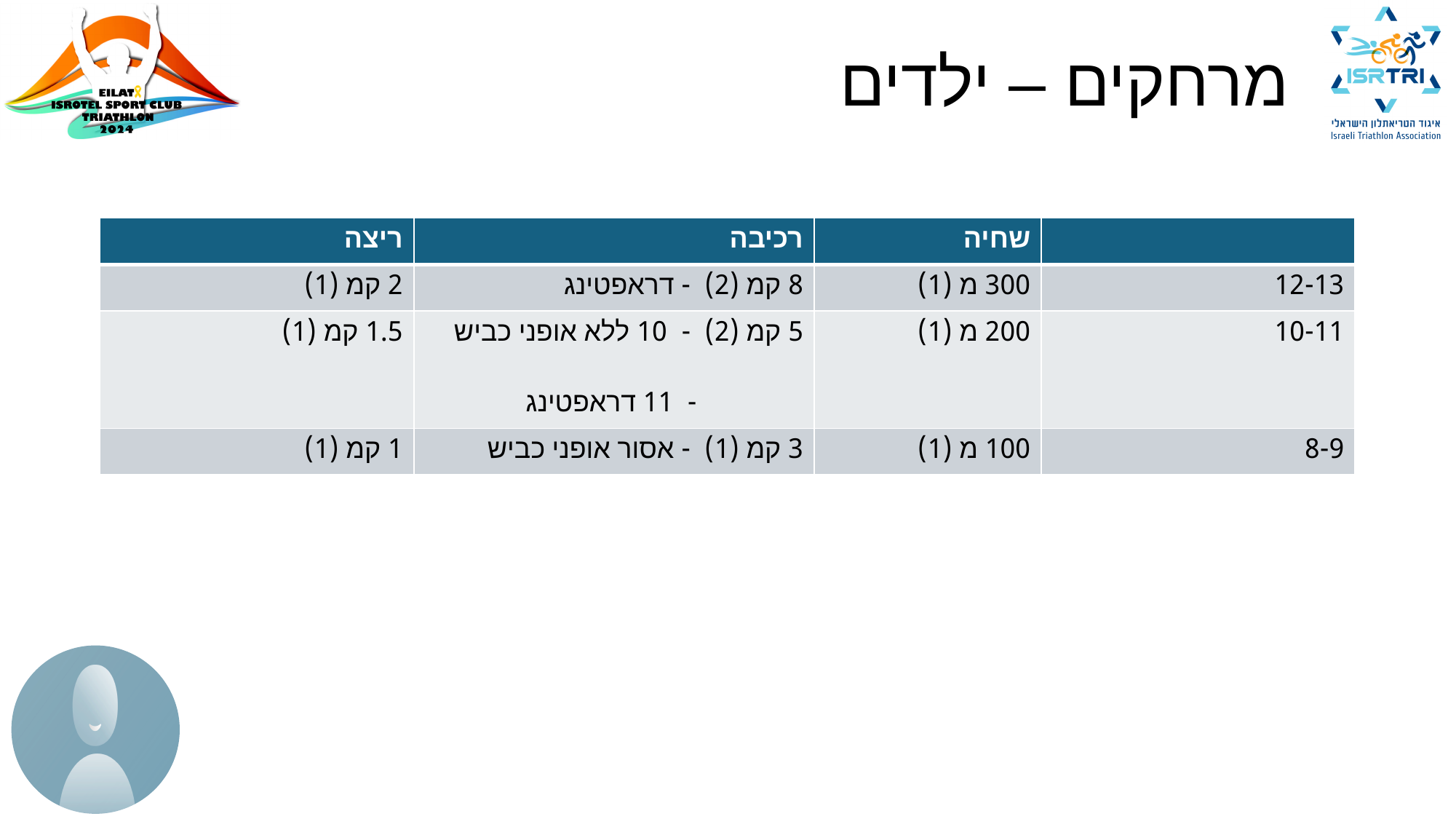

# מרחקים – ילדים
| ריצה | רכיבה | שחיה |  |
| --- | --- | --- | --- |
| 2 קמ (1) | 8 קמ (2) - דראפטינג | 300 מ (1) | 12-13 |
| 1.5 קמ (1) | 5 קמ (2) - 10 ללא אופני כביש - 11 דראפטינג | 200 מ (1) | 10-11 |
| 1 קמ (1) | 3 קמ (1) - אסור אופני כביש | 100 מ (1) | 8-9 |